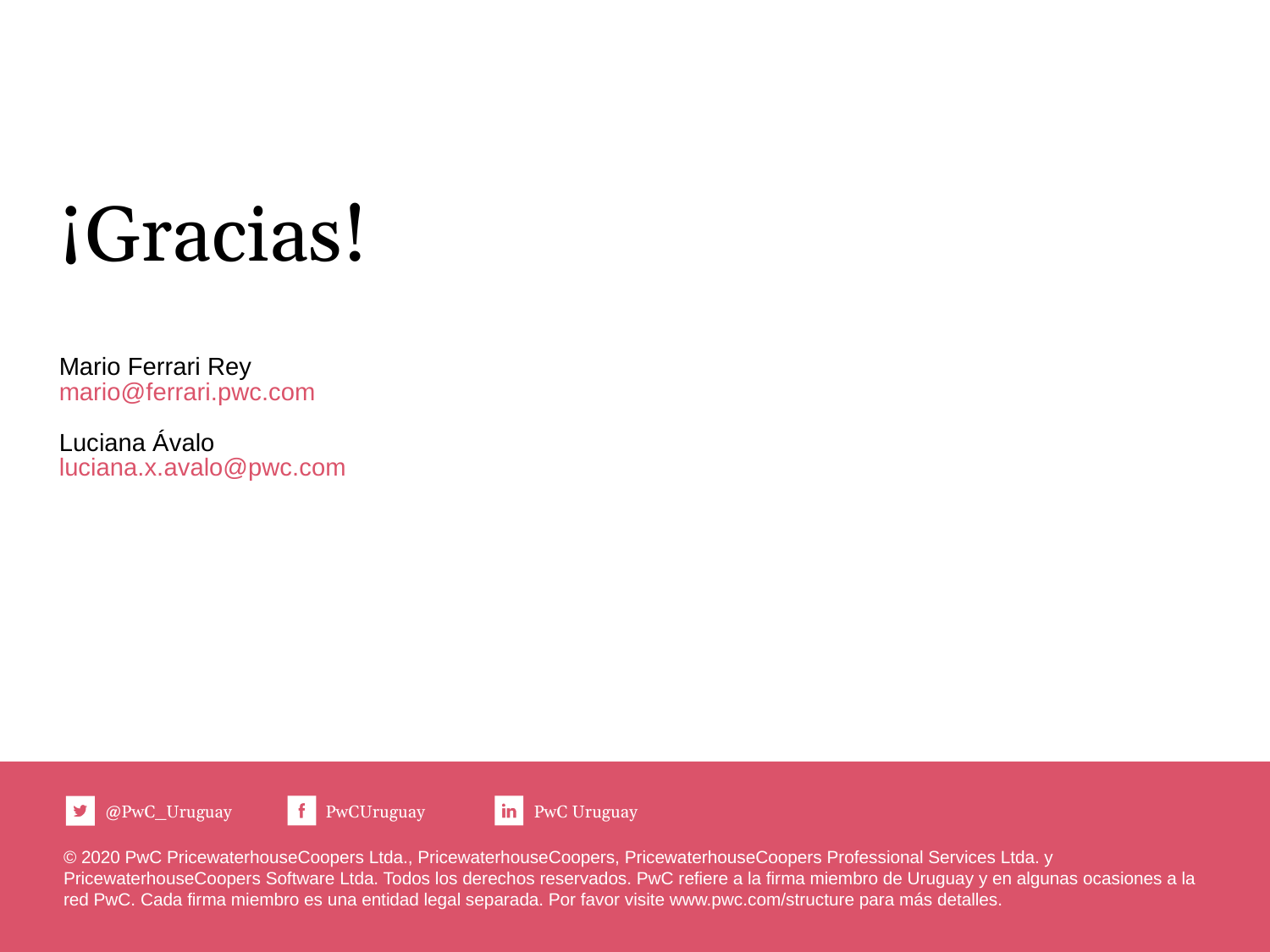

# ¡Gracias! Mario Ferrari Rey mario@ferrari.pwc.com Luciana Ávalo luciana.x.avalo@pwc.com

@PwC_Uruguay
PwCUruguay
PwC Uruguay
© 2020 PwC PricewaterhouseCoopers Ltda., PricewaterhouseCoopers, PricewaterhouseCoopers Professional Services Ltda. y PricewaterhouseCoopers Software Ltda. Todos los derechos reservados. PwC refiere a la firma miembro de Uruguay y en algunas ocasiones a la red PwC. Cada firma miembro es una entidad legal separada. Por favor visite www.pwc.com/structure para más detalles.